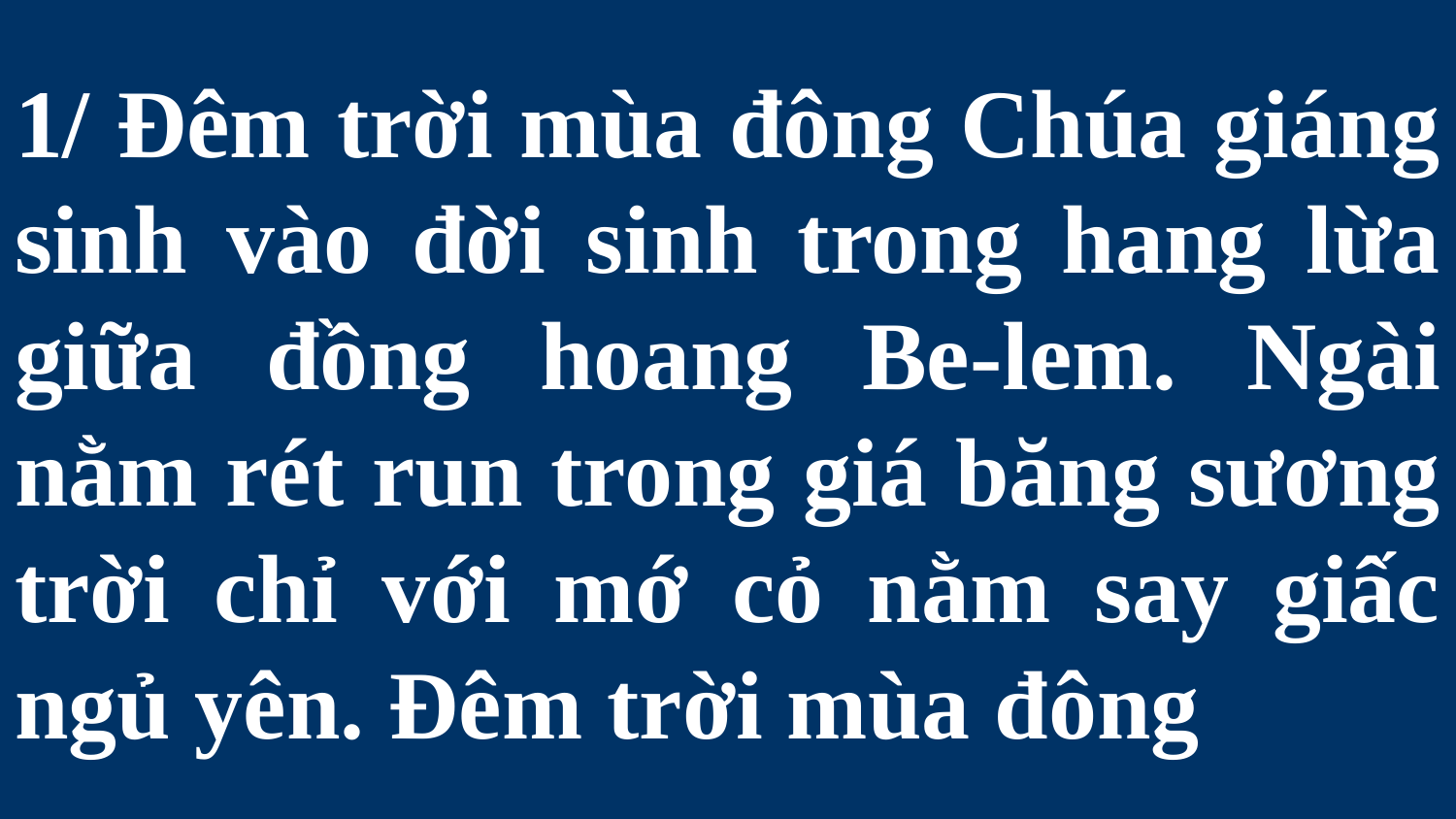

# 1/ Đêm trời mùa đông Chúa giáng sinh vào đời sinh trong hang lừa giữa đồng hoang Be-lem. Ngài nằm rét run trong giá băng sương trời chỉ với mớ cỏ nằm say giấc ngủ yên. Đêm trời mùa đông